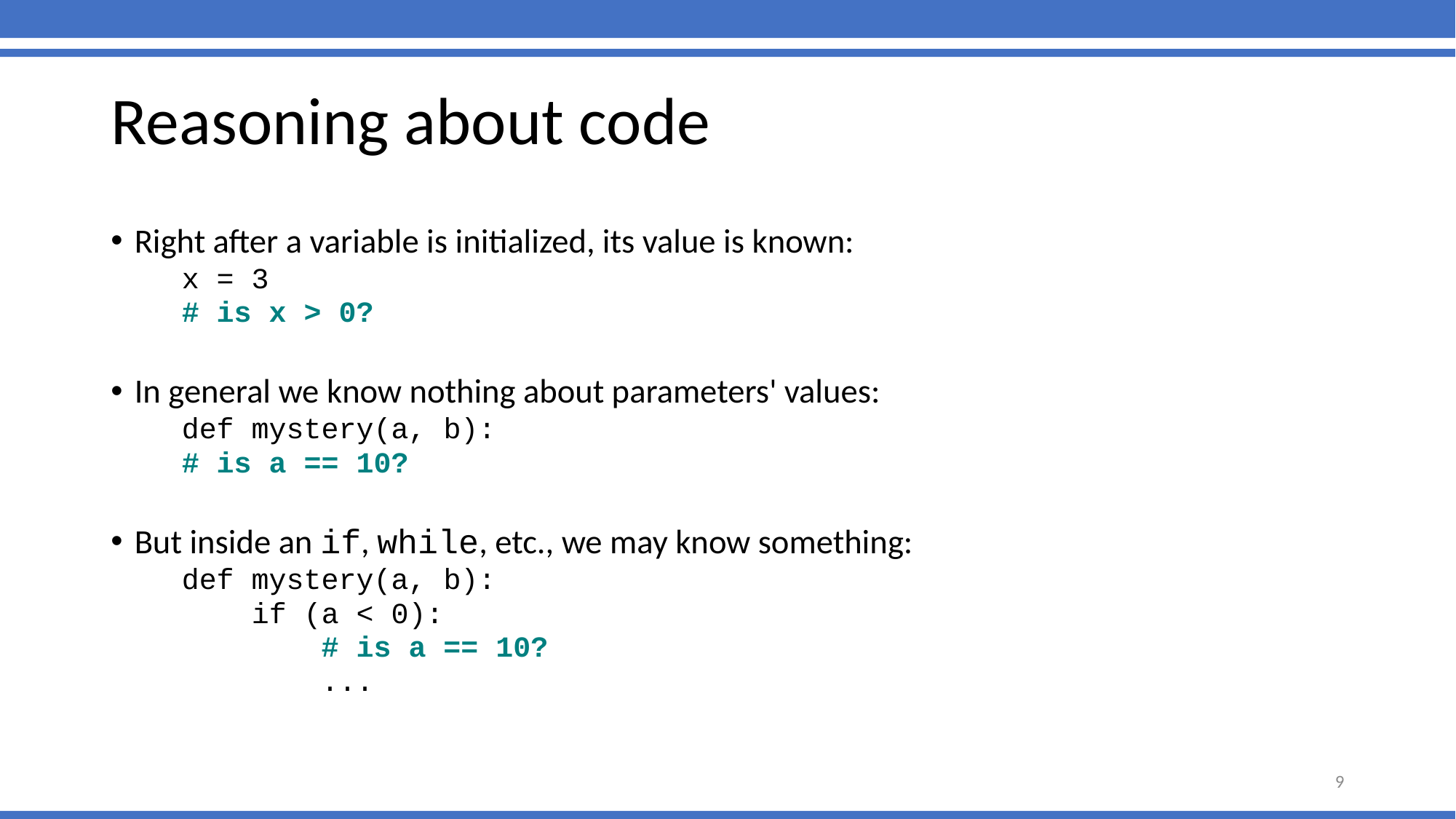

# Reasoning about code
Right after a variable is initialized, its value is known:
	x = 3
	# is x > 0?

In general we know nothing about parameters' values:
	def mystery(a, b):
	# is a == 10?

But inside an if, while, etc., we may know something:
	def mystery(a, b):
	    if (a < 0):
	        # is a == 10?
	        ...

9